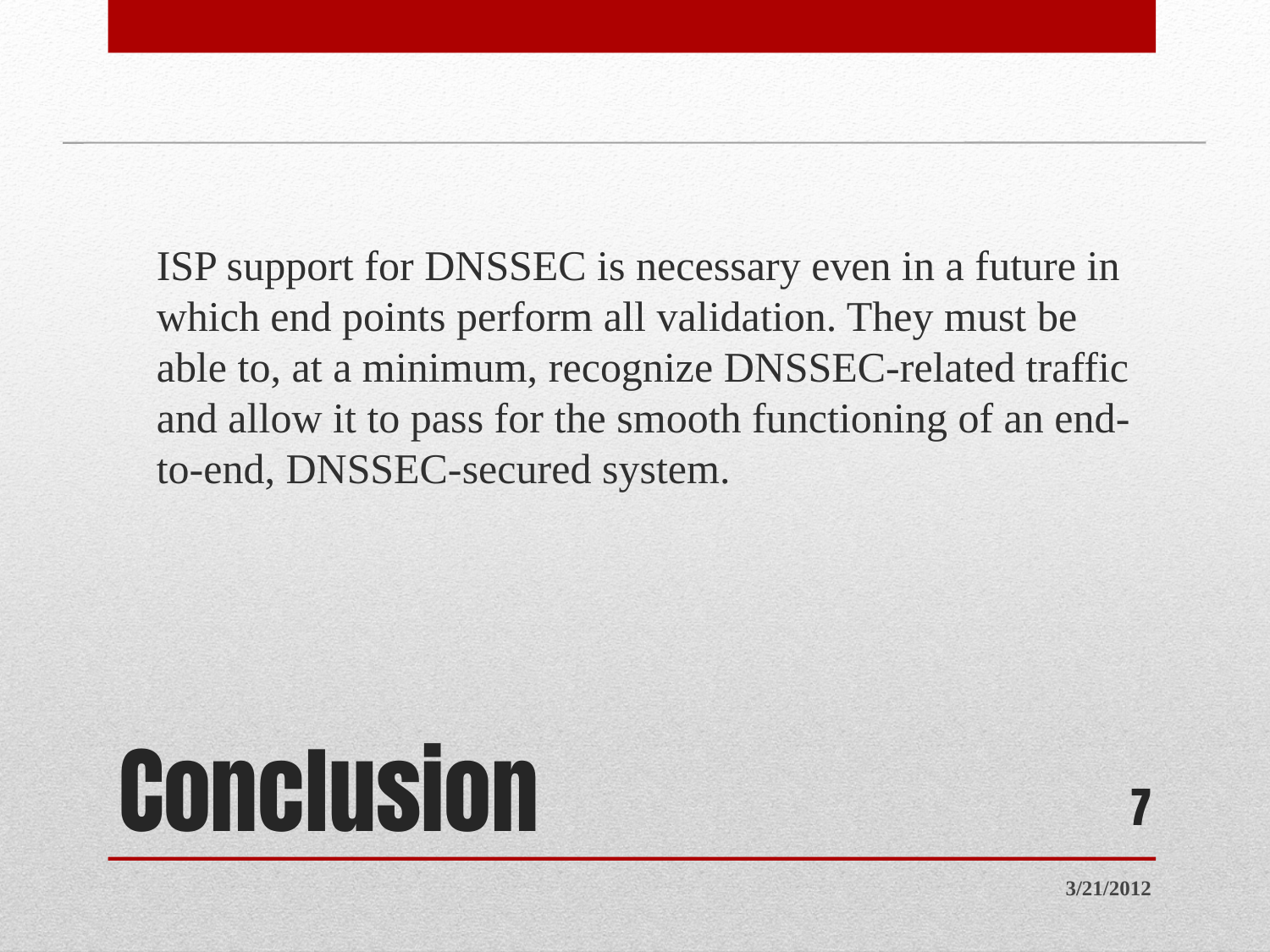

ISP support for DNSSEC is necessary even in a future in which end points perform all validation. They must be able to, at a minimum, recognize DNSSEC-related traffic and allow it to pass for the smooth functioning of an end-to-end, DNSSEC-secured system.
# Conclusion
7

3/21/2012